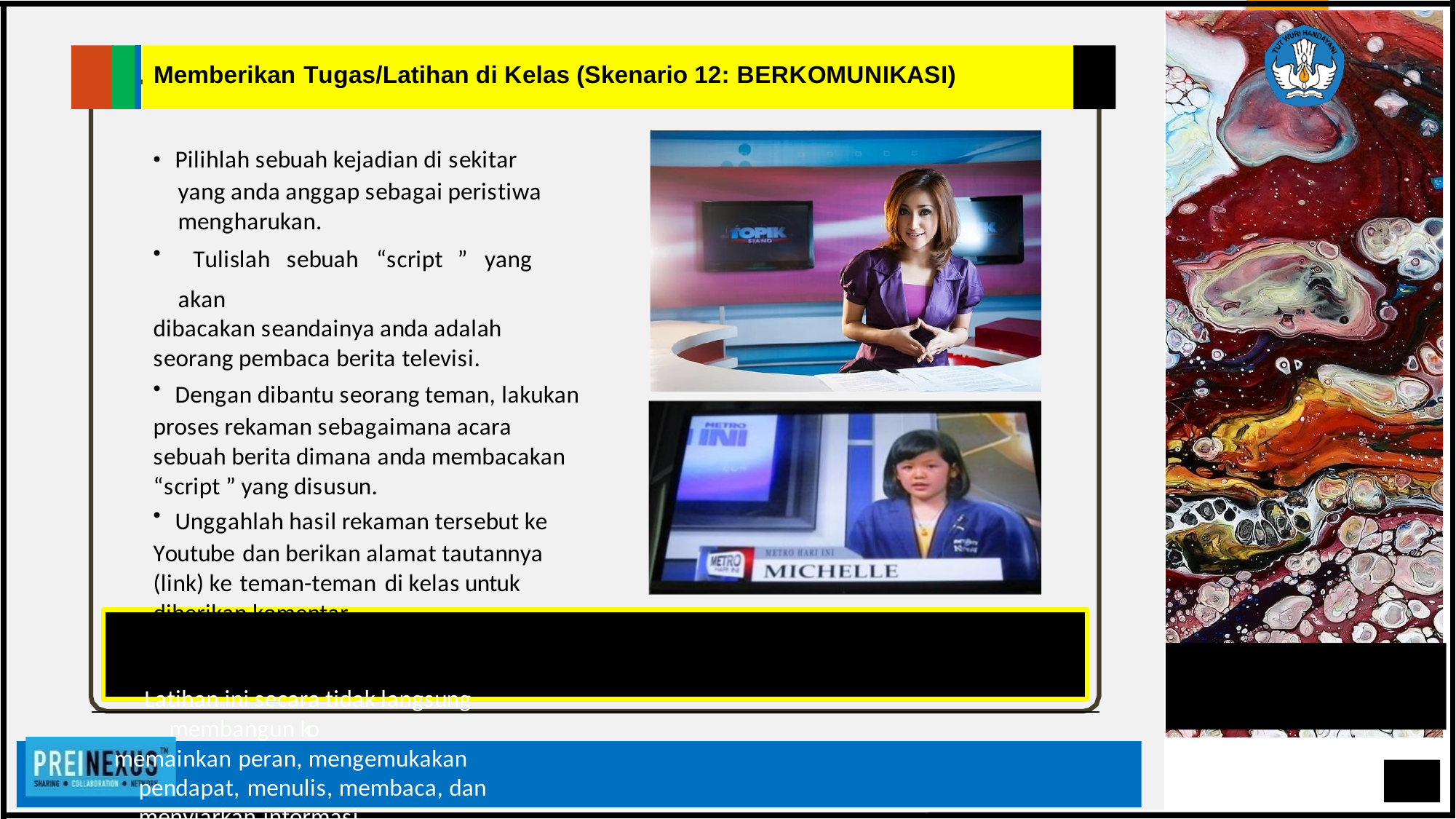

Memberikan Tugas/Latihan di Kelas (Skenario 12: BERKOMUNIKASI)
•  Pilihlah sebuah kejadian di sekitar yang anda anggap sebagai peristiwa mengharukan.
•  Tulislah sebuah “script ” yang akan
dibacakan seandainya anda adalah
seorang pembaca berita televisi.
•  Dengan dibantu seorang teman, lakukan
proses rekaman sebagaimana acara
sebuah berita dimana anda membacakan
“script ” yang disusun.
•  Unggahlah hasil rekaman tersebut ke
Youtube dan berikan alamat tautannya
(link) ke teman-teman di kelas untuk
diberikan komentar.
Latihan ini secara tidak langsung membangun ko
memainkan peran, mengemukakan pendapat, menulis, membaca, dan menyiarkan informasi
Rajawali Fight-X’34

mpetensi siswa dalam hal mengamati,